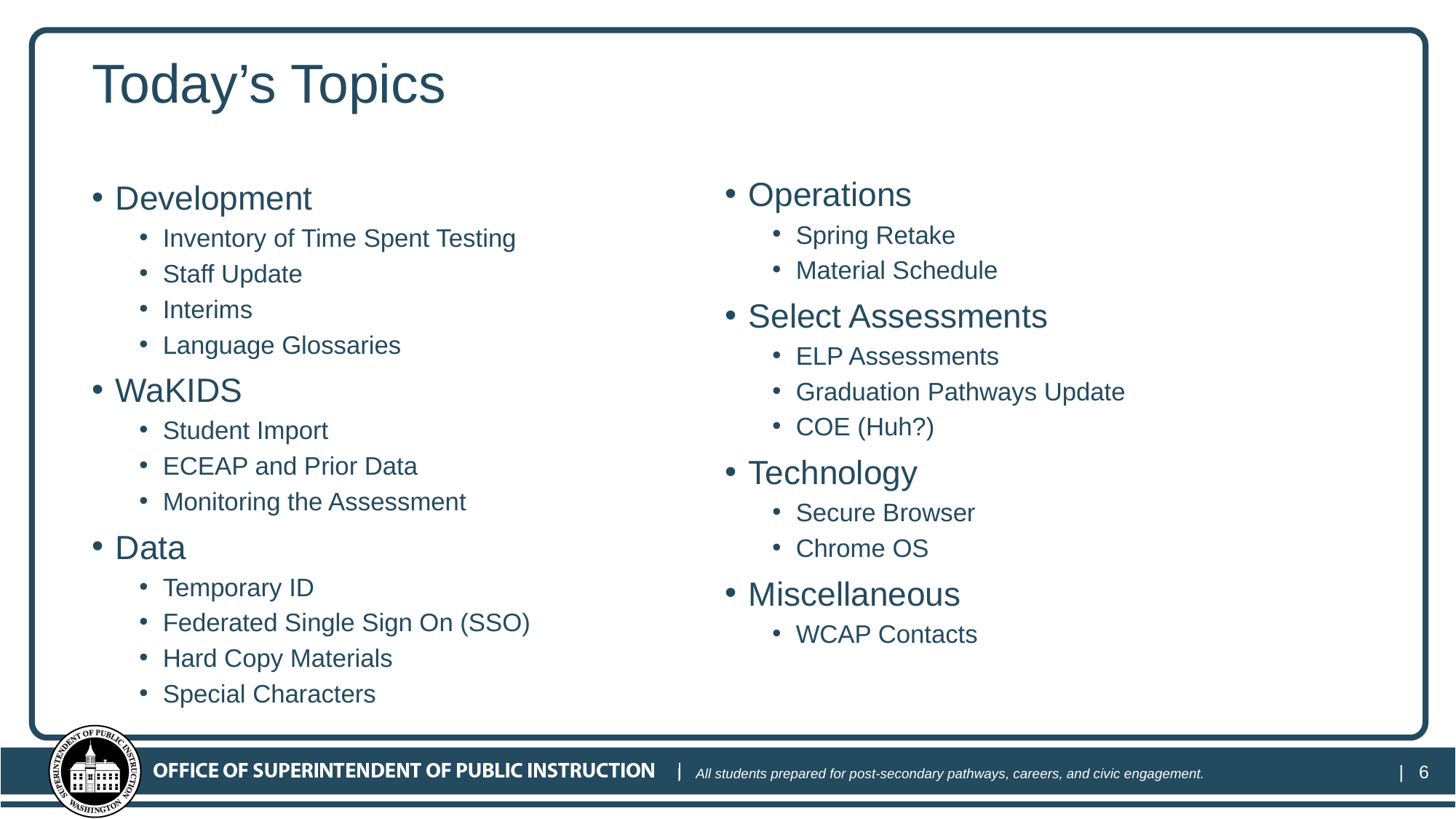

# Today’s Topics

Development
Inventory of Time Spent Testing
Staff Update
Interims
Language Glossaries
WaKIDS
Student Import
ECEAP and Prior Data
Monitoring the Assessment
Data
Temporary ID
Federated Single Sign On (SSO)
Hard Copy Materials
Special Characters

Operations
Spring Retake
Material Schedule
Select Assessments
ELP Assessments
Graduation Pathways Update
COE (Huh?)
Technology
Secure Browser
Chrome OS
Miscellaneous
WCAP Contacts